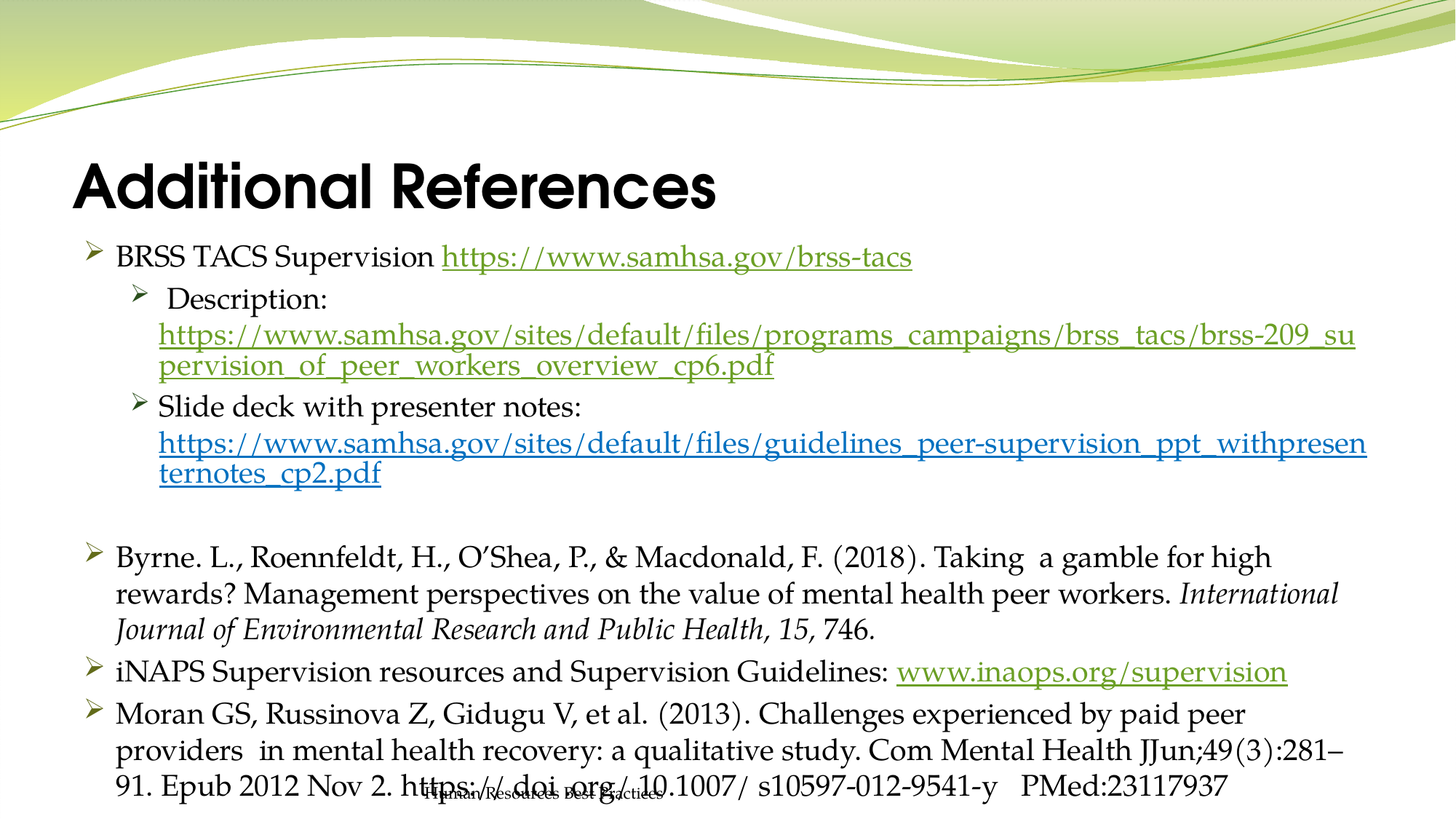

# Additional References
BRSS TACS Supervision https://www.samhsa.gov/brss-tacs
 Description: https://www.samhsa.gov/sites/default/files/programs_campaigns/brss_tacs/brss-209_supervision_of_peer_workers_overview_cp6.pdf
Slide deck with presenter notes: https://www.samhsa.gov/sites/default/files/guidelines_peer-supervision_ppt_withpresenternotes_cp2.pdf

Byrne. L., Roennfeldt, H., O’Shea, P., & Macdonald, F. (2018). Taking  a gamble for high rewards? Management perspectives on the value of mental health peer workers. International Journal of Environmental Research and Public Health, 15, 746.
iNAPS Supervision resources and Supervision Guidelines: www.inaops.org/supervision
Moran GS, Russinova Z, Gidugu V, et al. (2013). Challenges experienced by paid peer providers  in mental health recovery: a qualitative study. Com Mental Health JJun;49(3):281– 91. Epub 2012 Nov 2. https:// doi .org/ 10.1007/ s10597-012-9541-y   PMed:23117937

Human Resources Best Practices